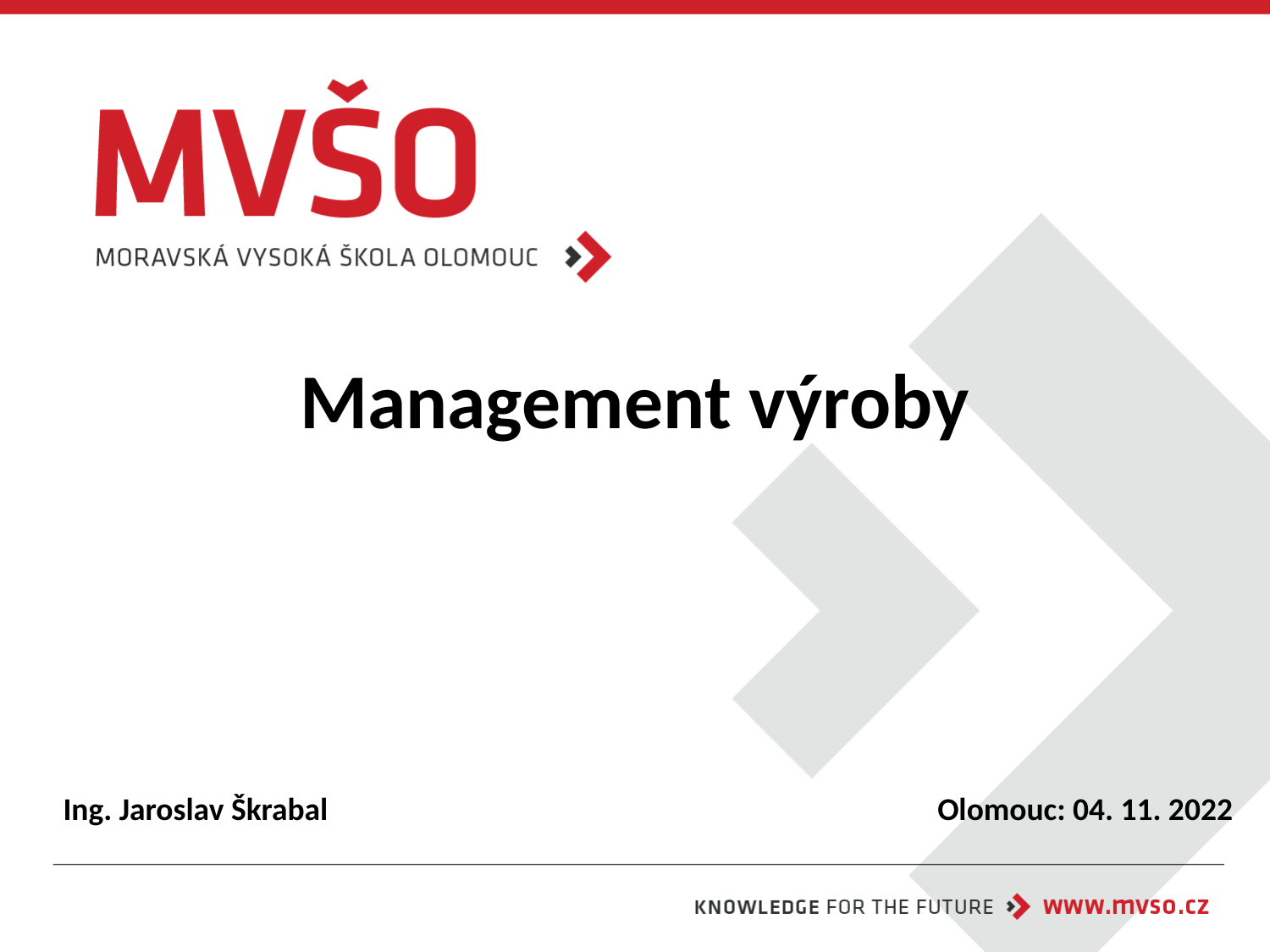

# Management výroby
Ing. Jaroslav Škrabal
Olomouc: 04. 11. 2022